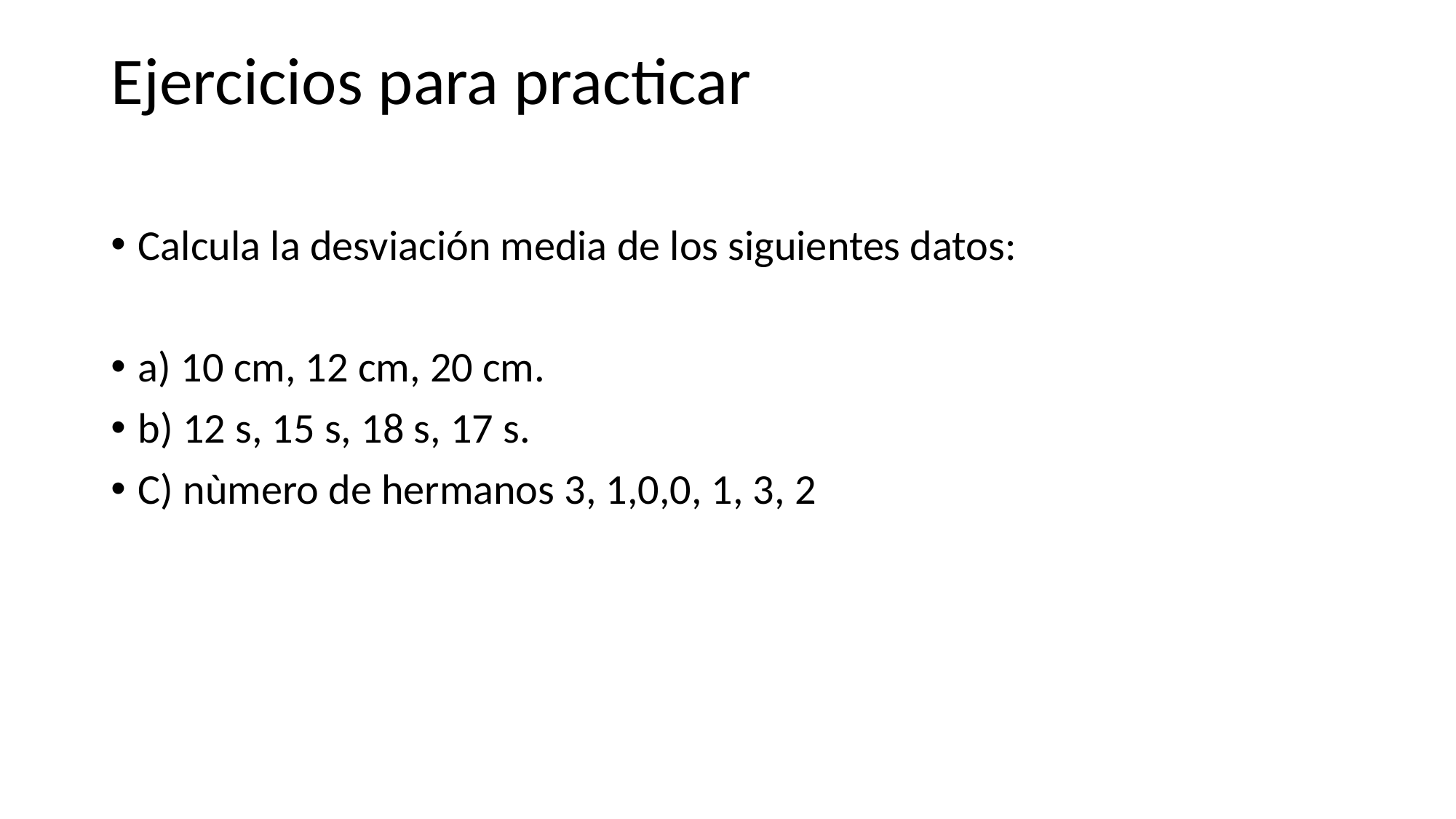

# Ejercicios para practicar
Calcula la desviación media de los siguientes datos:

a) 10 cm, 12 cm, 20 cm.
b) 12 s, 15 s, 18 s, 17 s.
C) nùmero de hermanos 3, 1,0,0, 1, 3, 2